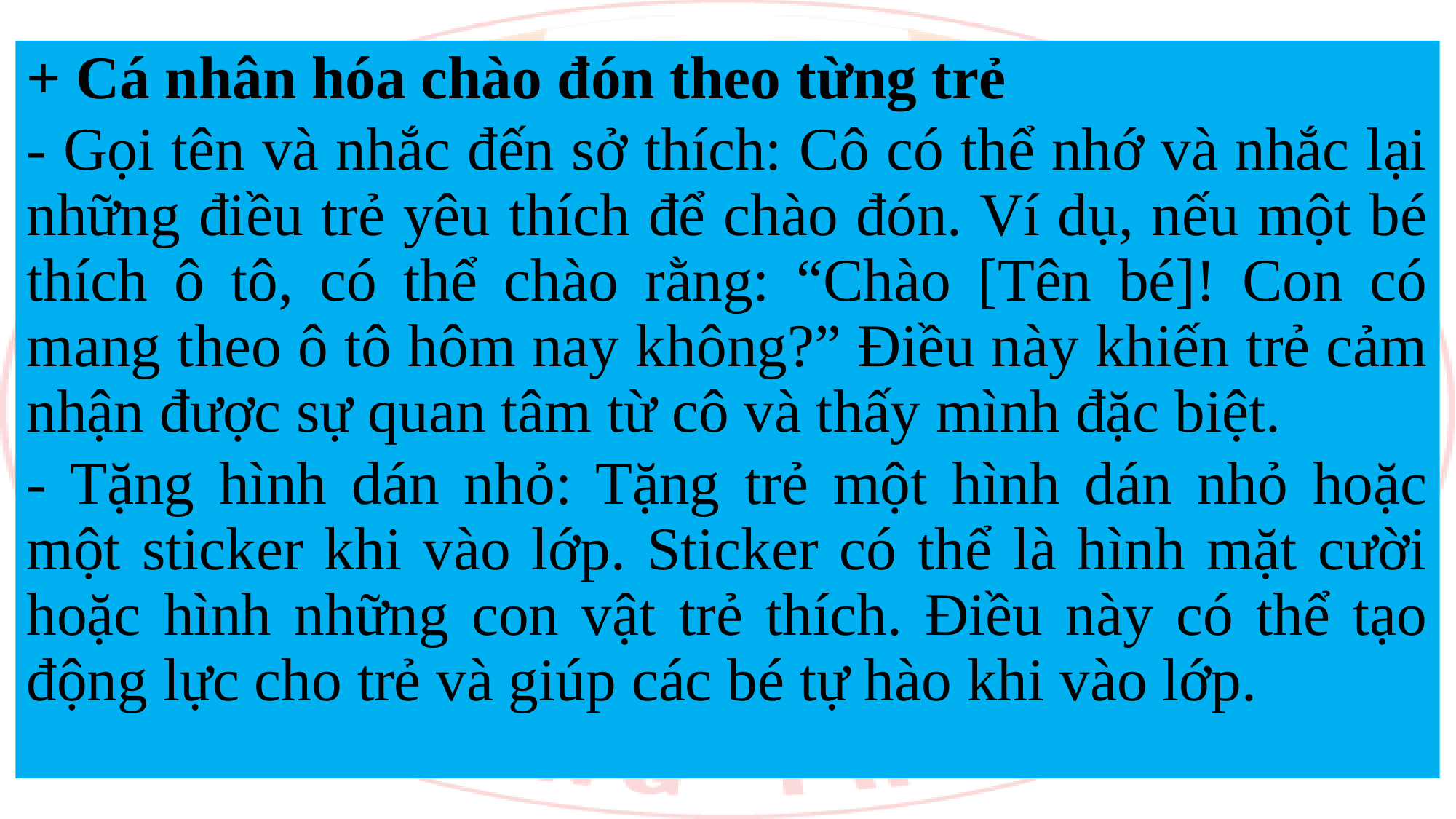

+ Cá nhân hóa chào đón theo từng trẻ
- Gọi tên và nhắc đến sở thích: Cô có thể nhớ và nhắc lại những điều trẻ yêu thích để chào đón. Ví dụ, nếu một bé thích ô tô, có thể chào rằng: “Chào [Tên bé]! Con có mang theo ô tô hôm nay không?” Điều này khiến trẻ cảm nhận được sự quan tâm từ cô và thấy mình đặc biệt.
- Tặng hình dán nhỏ: Tặng trẻ một hình dán nhỏ hoặc một sticker khi vào lớp. Sticker có thể là hình mặt cười hoặc hình những con vật trẻ thích. Điều này có thể tạo động lực cho trẻ và giúp các bé tự hào khi vào lớp.